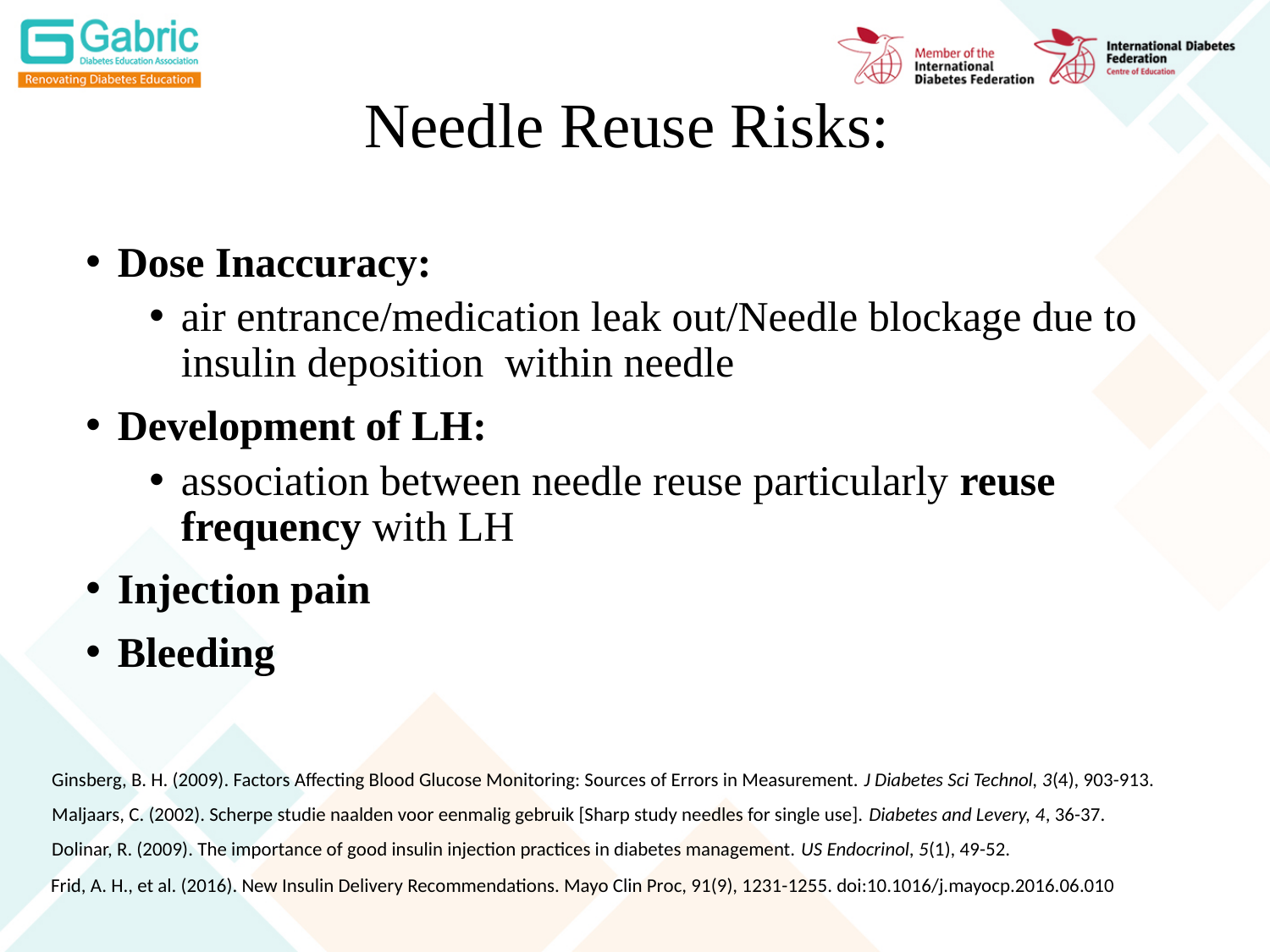

# Needle Reuse Risks:
Dose Inaccuracy:
air entrance/medication leak out/Needle blockage due to insulin deposition  within needle
Development of LH:
association between needle reuse particularly reuse frequency with LH
Injection pain
Bleeding

Ginsberg, B. H. (2009). Factors Affecting Blood Glucose Monitoring: Sources of Errors in Measurement. J Diabetes Sci Technol, 3(4), 903-913.

Maljaars, C. (2002). Scherpe studie naalden voor eenmalig gebruik [Sharp study needles for single use]. Diabetes and Levery, 4, 36-37.
Dolinar, R. (2009). The importance of good insulin injection practices in diabetes management. US Endocrinol, 5(1), 49-52.
Frid, A. H., et al. (2016). New Insulin Delivery Recommendations. Mayo Clin Proc, 91(9), 1231-1255. doi:10.1016/j.mayocp.2016.06.010